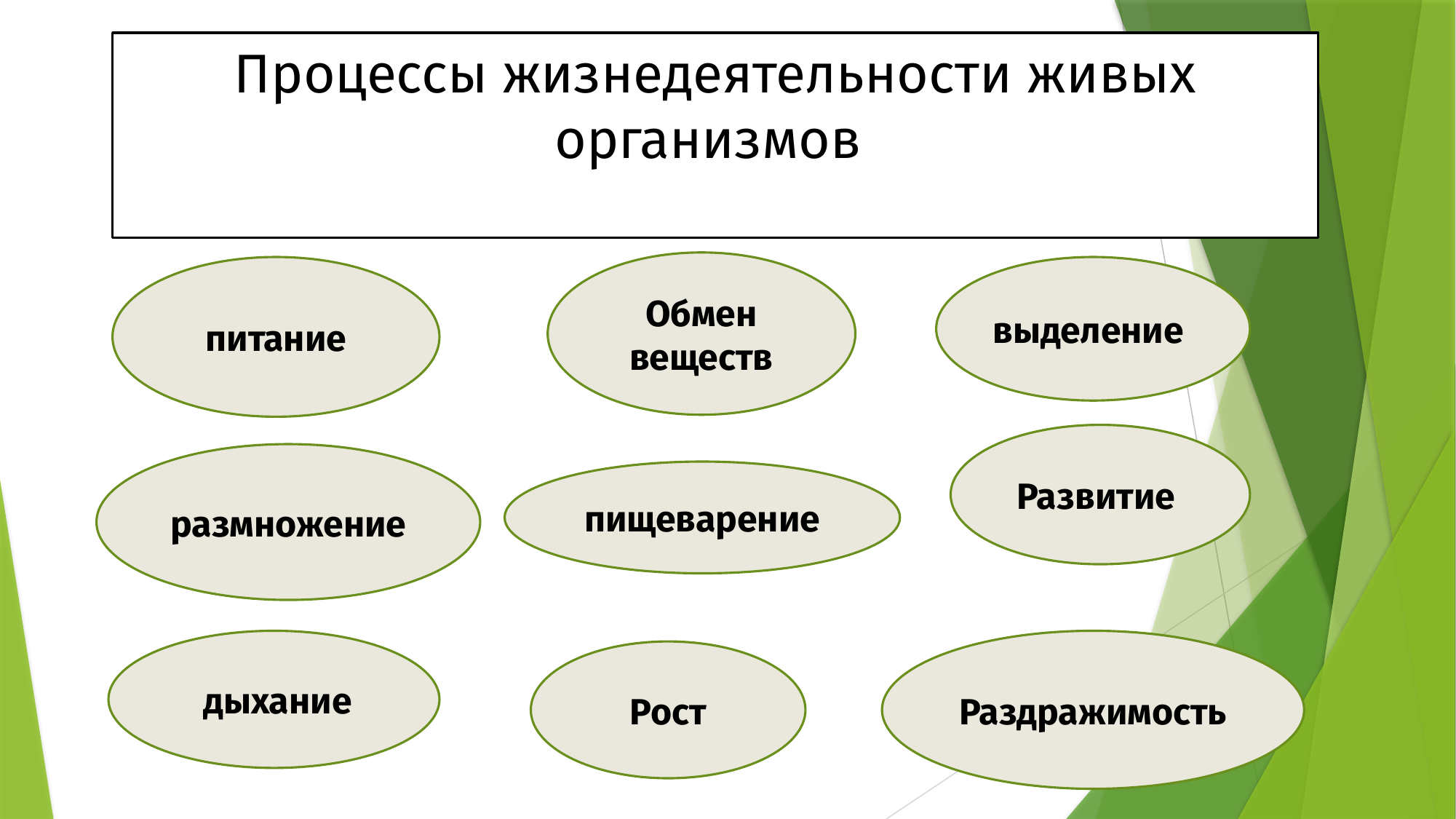

# Процессы жизнедеятельности живых организмов
Обмен веществ
питание
выделение
Развитие
размножение
пищеварение
 дыхание
Раздражимость
Рост